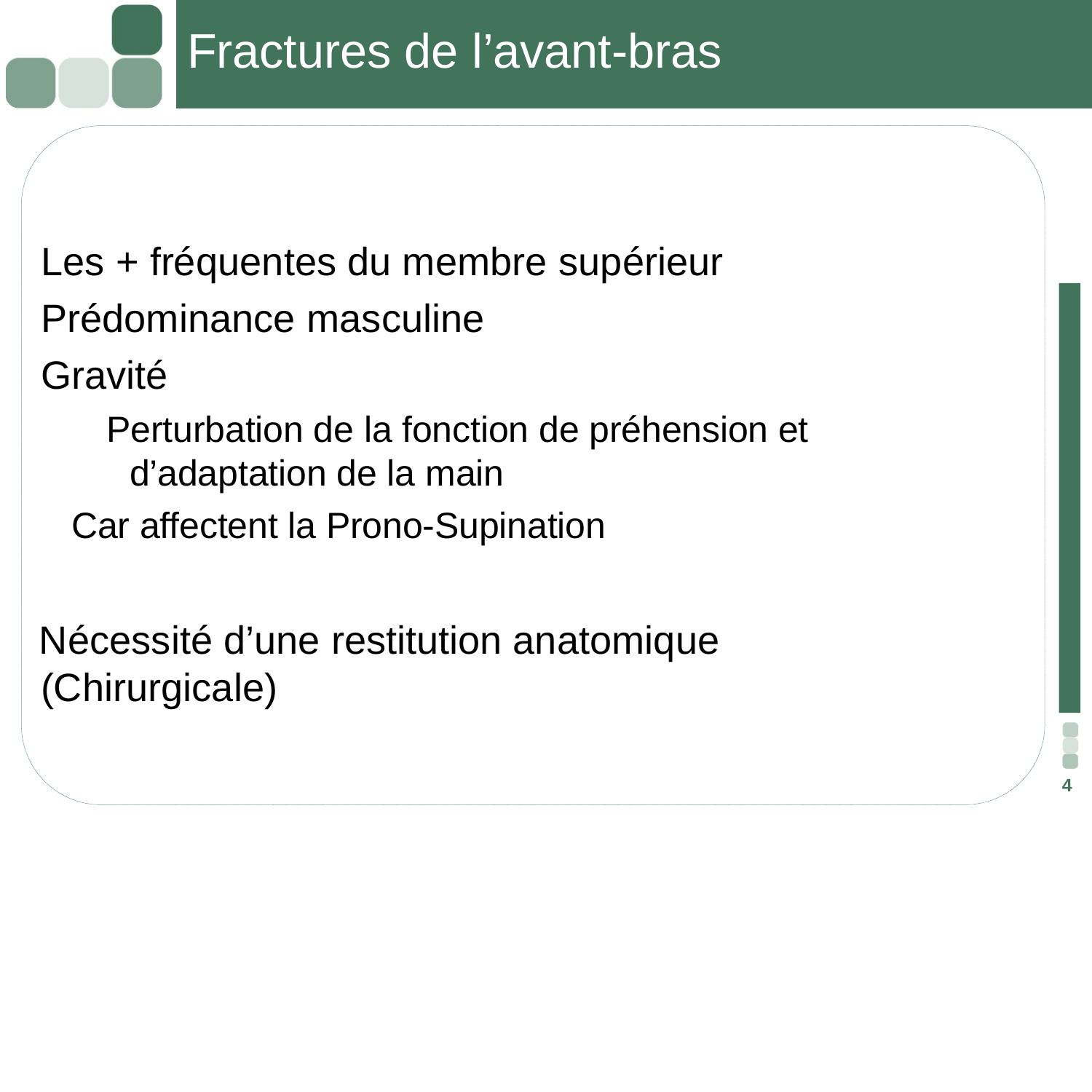

# Fractures de l’avant-bras
Les + fréquentes du membre supérieur
Prédominance masculine
Gravité
 Perturbation de la fonction de préhension et  d’adaptation de la main
 Car affectent la Prono-Supination

Nécessité d’une restitution anatomique  (Chirurgicale)

4